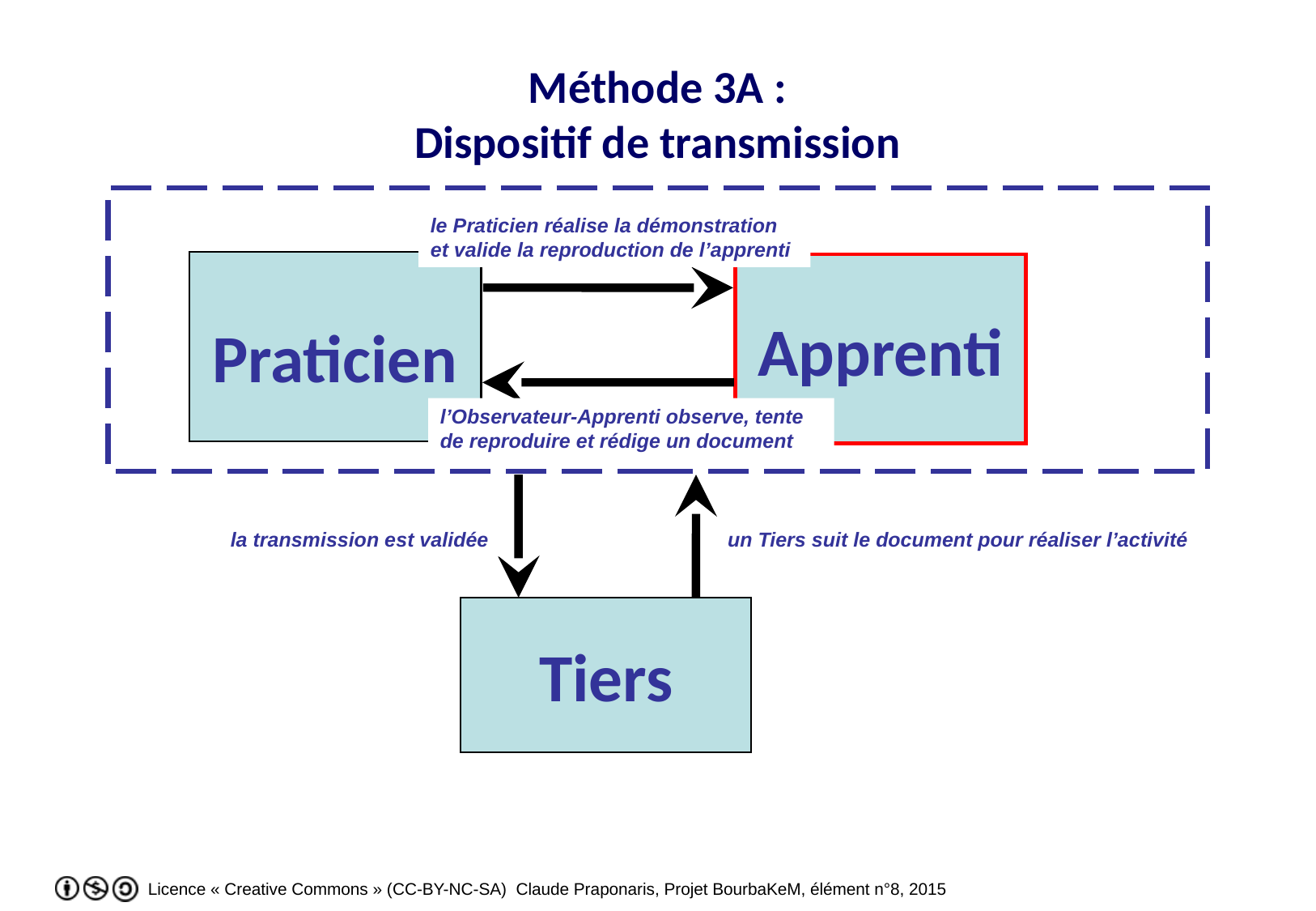

# Méthode 3A : Dispositif de transmission

le Praticien réalise la démonstration et valide la reproduction de l’apprenti

Praticien
Apprenti
l’Observateur-Apprenti observe, tente de reproduire et rédige un document

la transmission est validée
un Tiers suit le document pour réaliser l’activité
Tiers